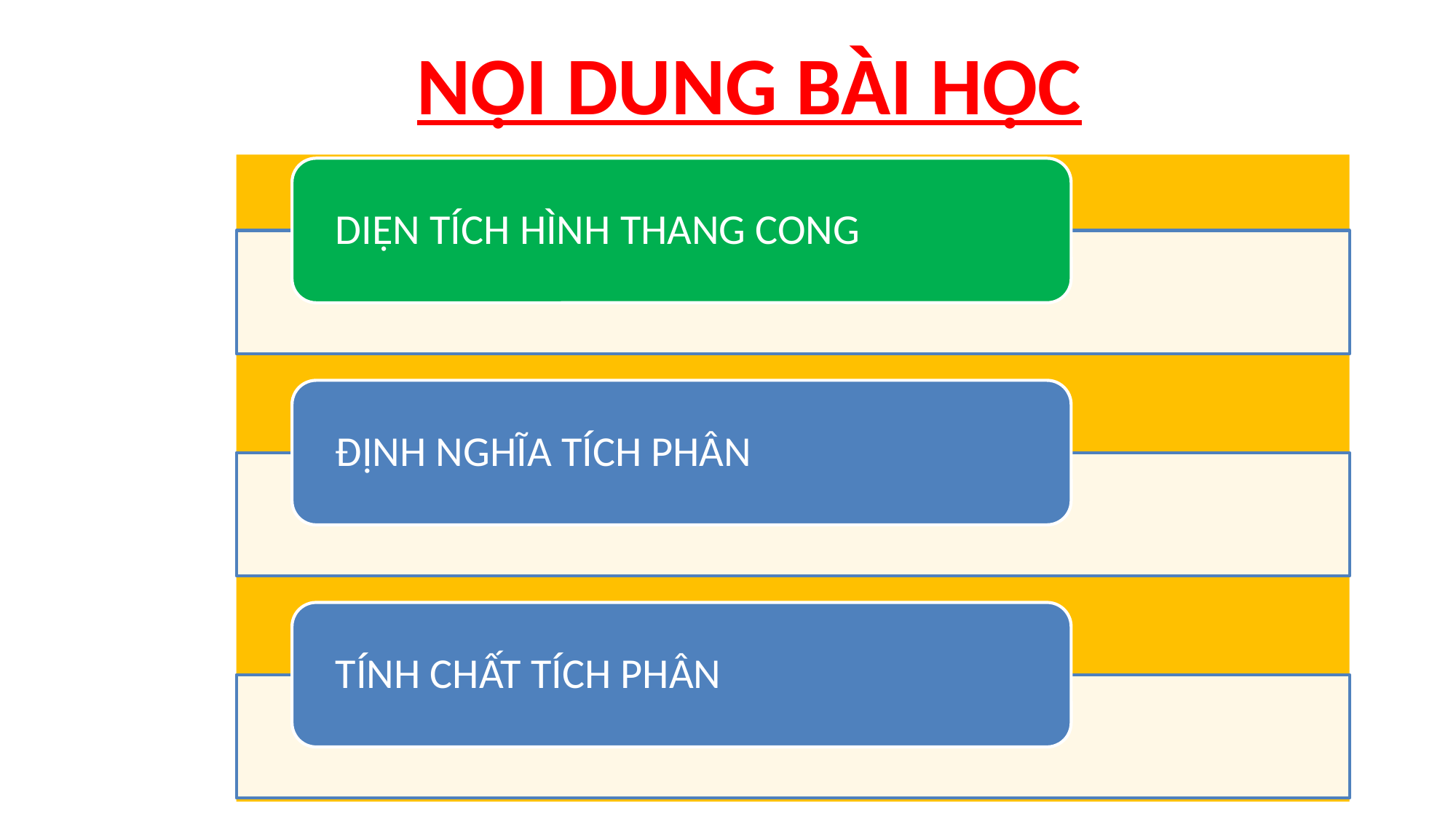

NỘI DUNG BÀI HỌC
DIỆN TÍCH HÌNH THANG CONG
ĐỊNH NGHĨA TÍCH PHÂN
TÍNH CHẤT TÍCH PHÂN